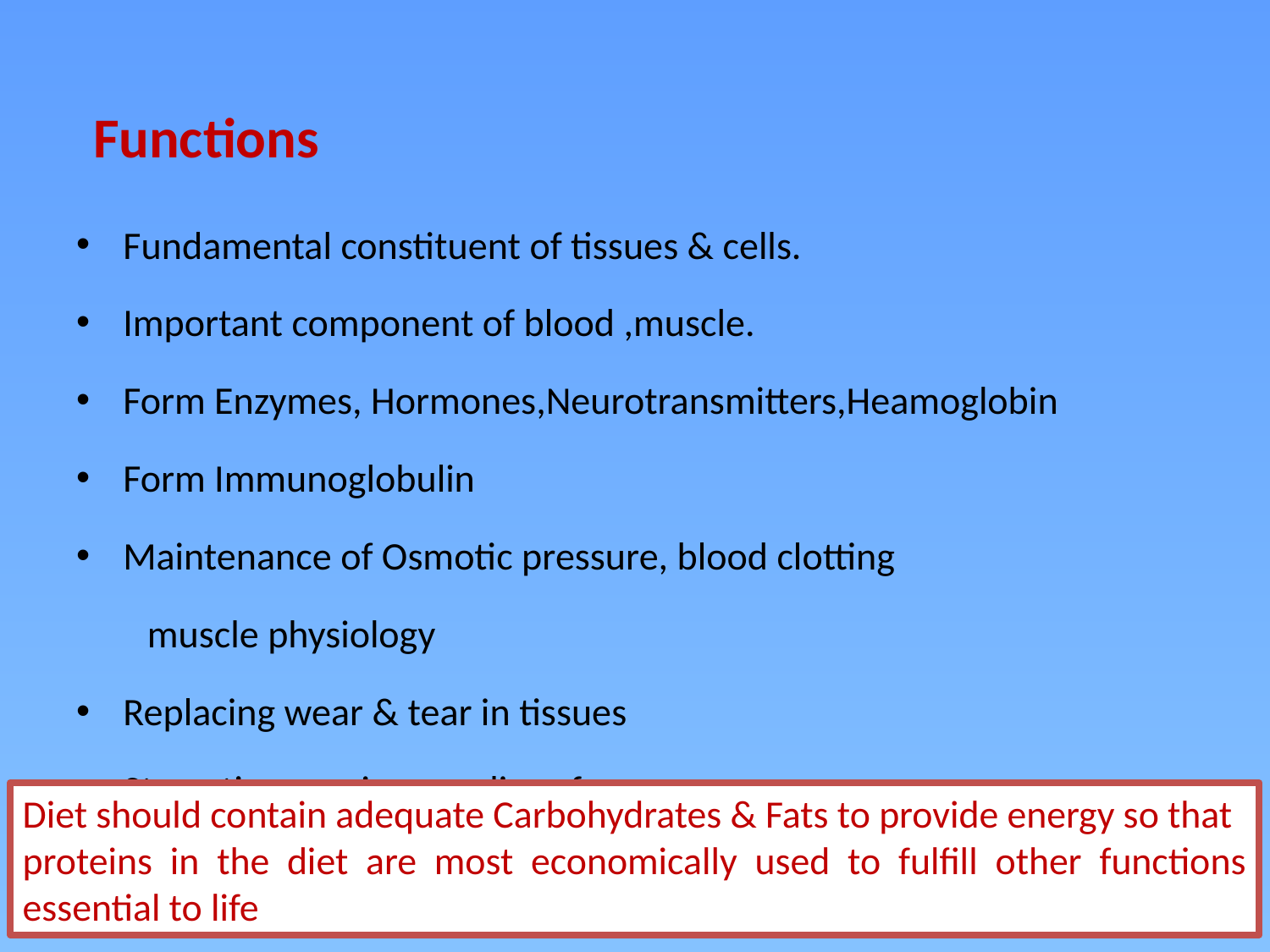

# Functions
Fundamental constituent of tissues & cells.
Important component of blood ,muscle.
Form Enzymes, Hormones,Neurotransmitters,Heamoglobin
Form Immunoglobulin
Maintenance of Osmotic pressure, blood clotting
        muscle physiology
Replacing wear & tear in tissues
Starvation…major supplier of energy

Diet should contain adequate Carbohydrates & Fats to provide energy so that
proteins in the diet are most economically used to fulfill other functions essential to life
27